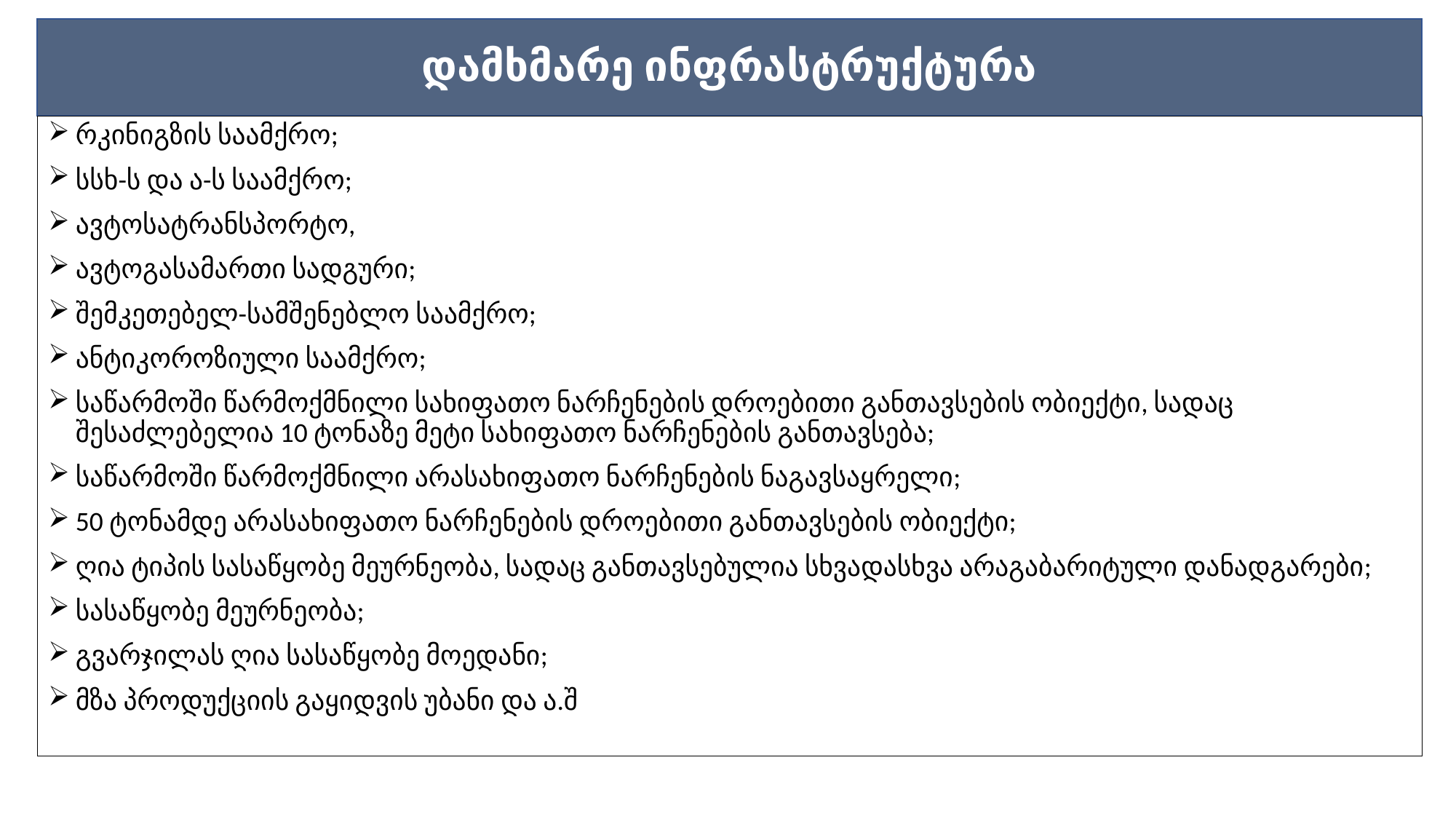

# დამხმარე ინფრასტრუქტურა
რკინიგზის საამქრო;
სსხ-ს და ა-ს საამქრო;
ავტოსატრანსპორტო,
ავტოგასამართი სადგური;
შემკეთებელ-სამშენებლო საამქრო;
ანტიკოროზიული საამქრო;
საწარმოში წარმოქმნილი სახიფათო ნარჩენების დროებითი განთავსების ობიექტი, სადაც შესაძლებელია 10 ტონაზე მეტი სახიფათო ნარჩენების განთავსება;
საწარმოში წარმოქმნილი არასახიფათო ნარჩენების ნაგავსაყრელი;
50 ტონამდე არასახიფათო ნარჩენების დროებითი განთავსების ობიექტი;
ღია ტიპის სასაწყობე მეურნეობა, სადაც განთავსებულია სხვადასხვა არაგაბარიტული დანადგარები;
სასაწყობე მეურნეობა;
გვარჯილას ღია სასაწყობე მოედანი;
მზა პროდუქციის გაყიდვის უბანი და ა.შ